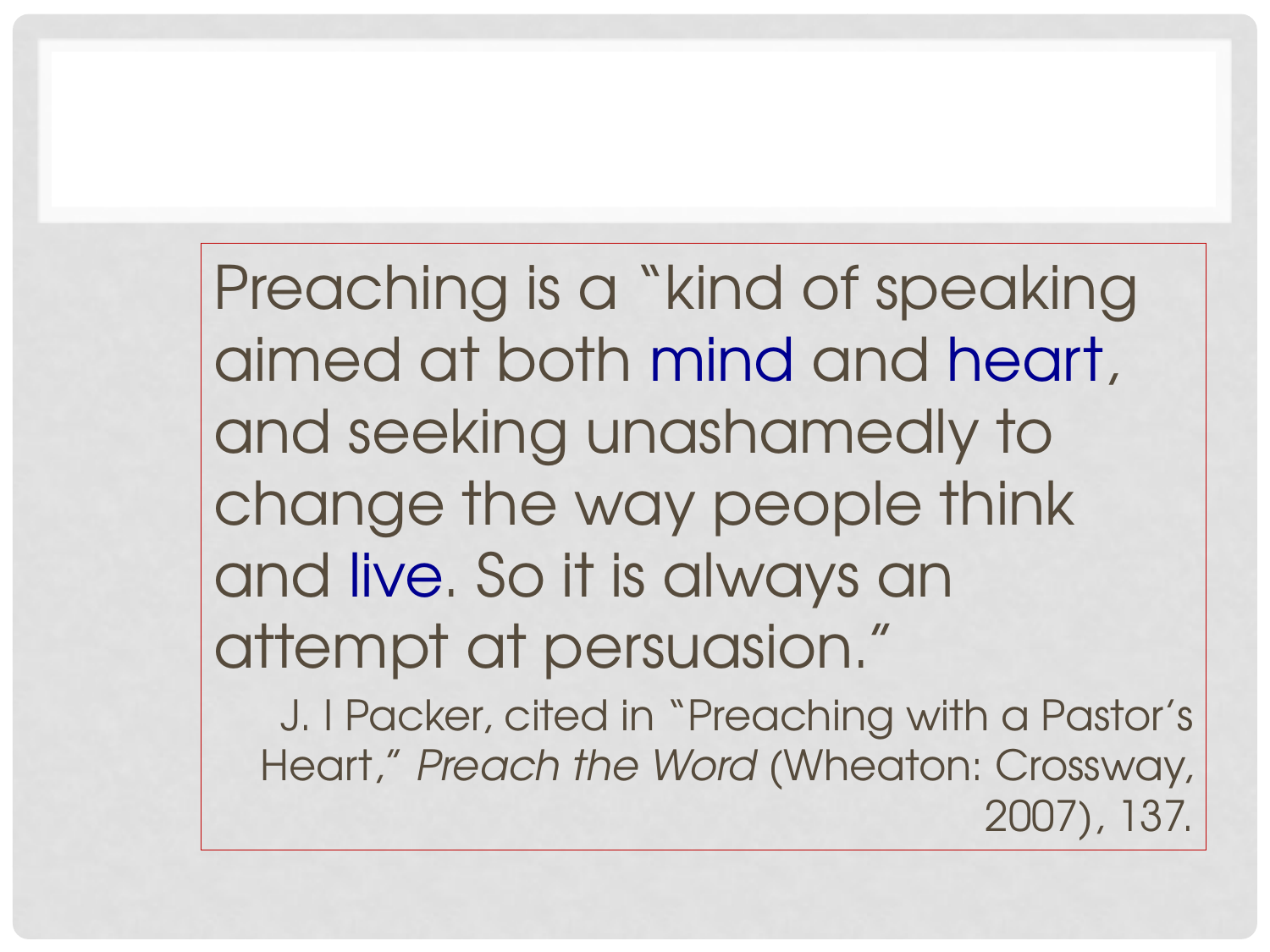

#
Preaching is a “kind of speaking aimed at both mind and heart, and seeking unashamedly to change the way people think and live. So it is always an attempt at persuasion.”
J. I Packer, cited in “Preaching with a Pastor’s Heart,” Preach the Word (Wheaton: Crossway, 2007), 137.